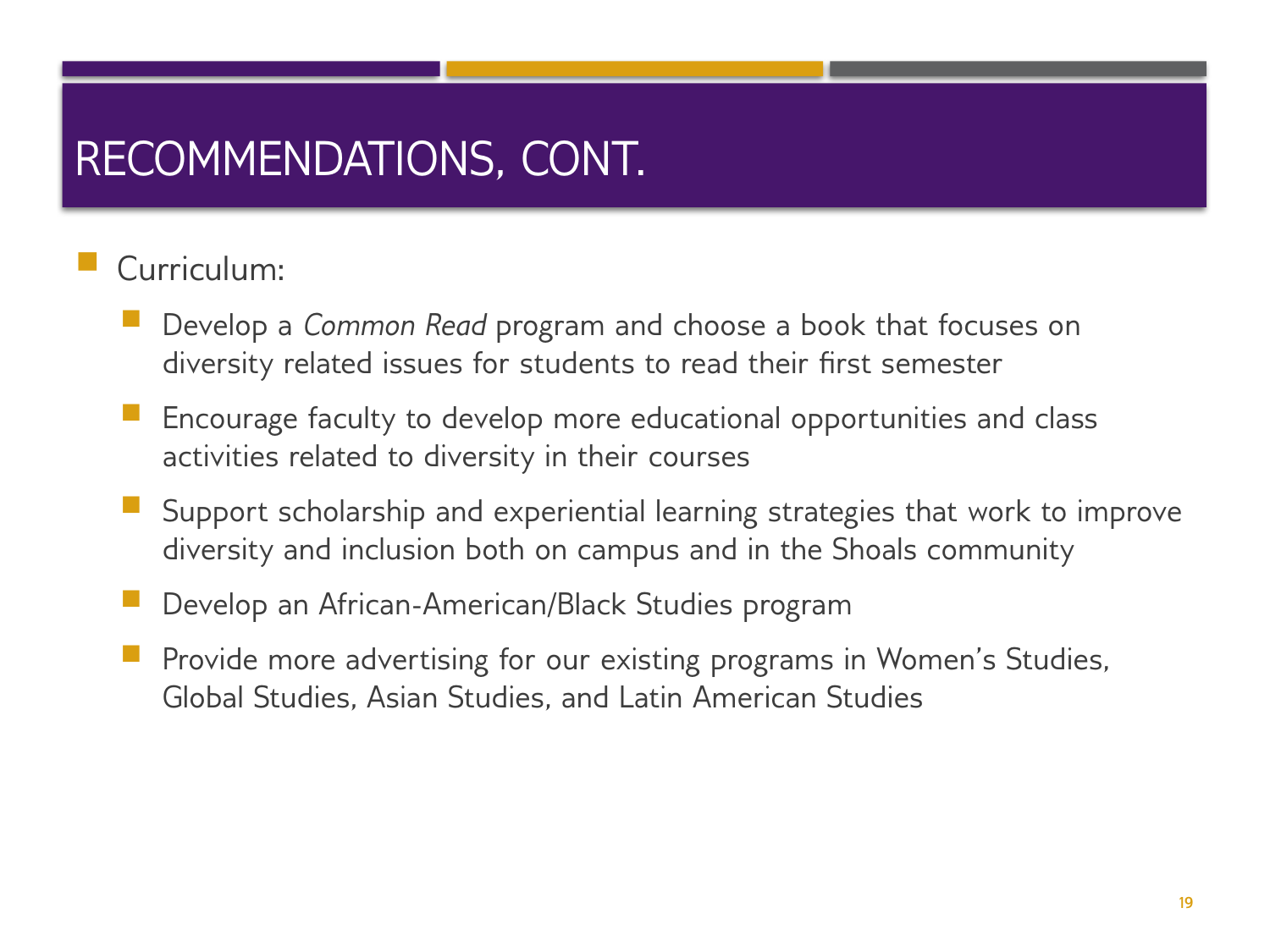

# RECOMMENDATIONS, cont.
Curriculum:
Develop a Common Read program and choose a book that focuses on diversity related issues for students to read their first semester
Encourage faculty to develop more educational opportunities and class activities related to diversity in their courses
Support scholarship and experiential learning strategies that work to improve diversity and inclusion both on campus and in the Shoals community
Develop an African-American/Black Studies program
Provide more advertising for our existing programs in Women’s Studies, Global Studies, Asian Studies, and Latin American Studies

19